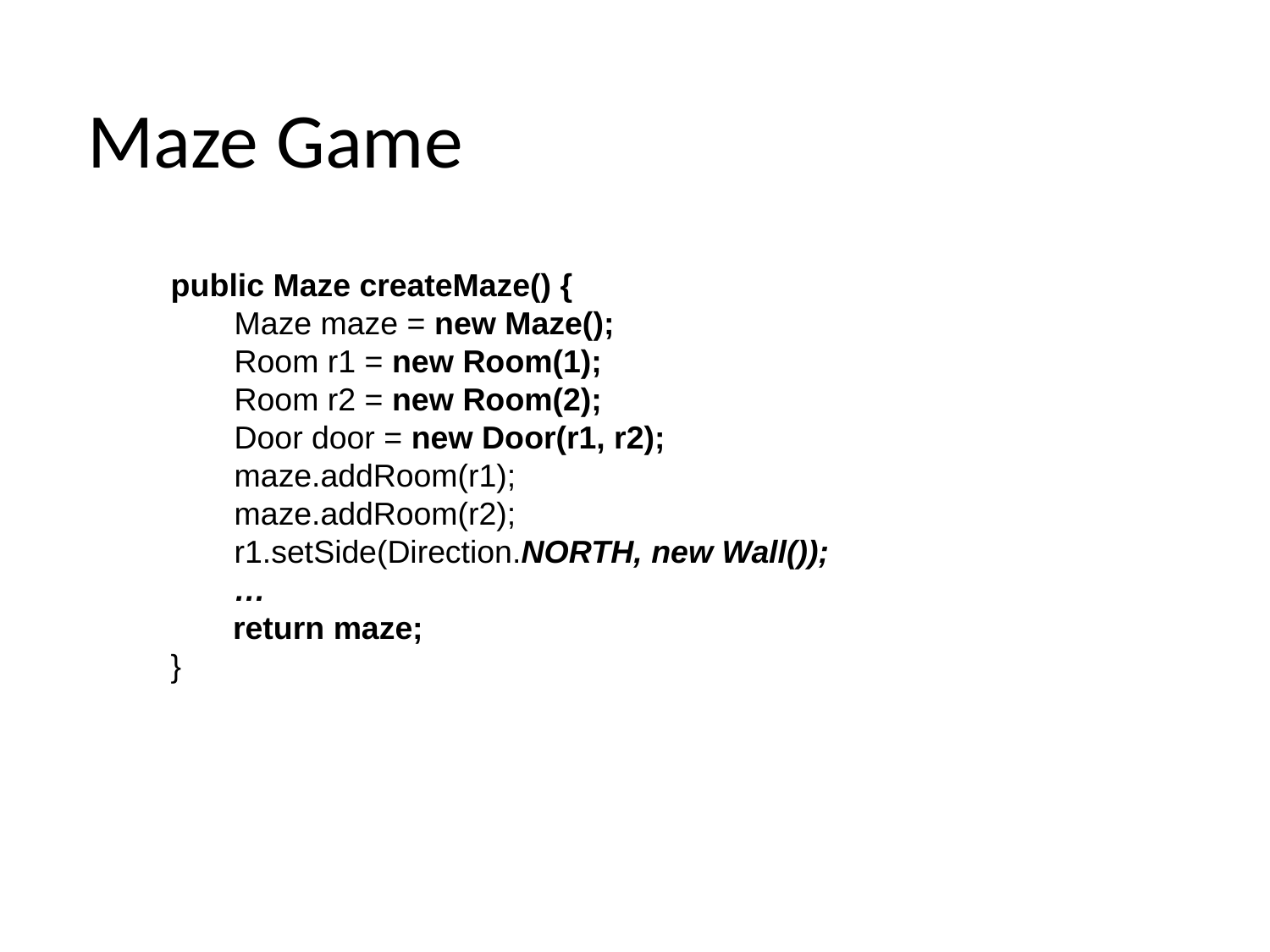

# Maze Game
public Maze createMaze() {
Maze maze = new Maze();
Room r1 = new Room(1);
Room r2 = new Room(2);
Door door = new Door(r1, r2);
maze.addRoom(r1);
maze.addRoom(r2);
r1.setSide(Direction.NORTH, new Wall());
…
       return maze;
}